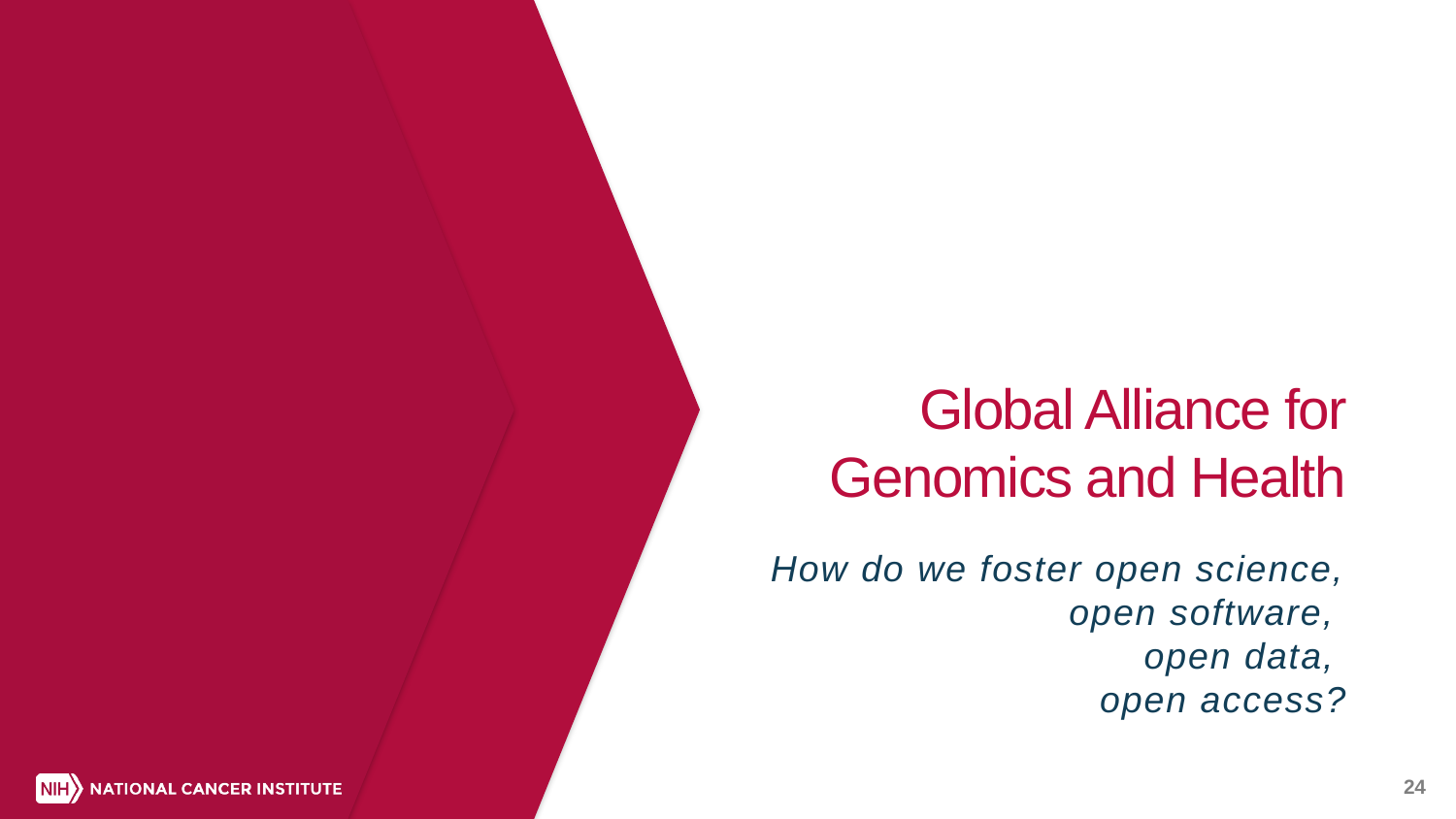

# Global Alliance for Genomics and Health
How do we foster open science, open software,
open data,
open access?